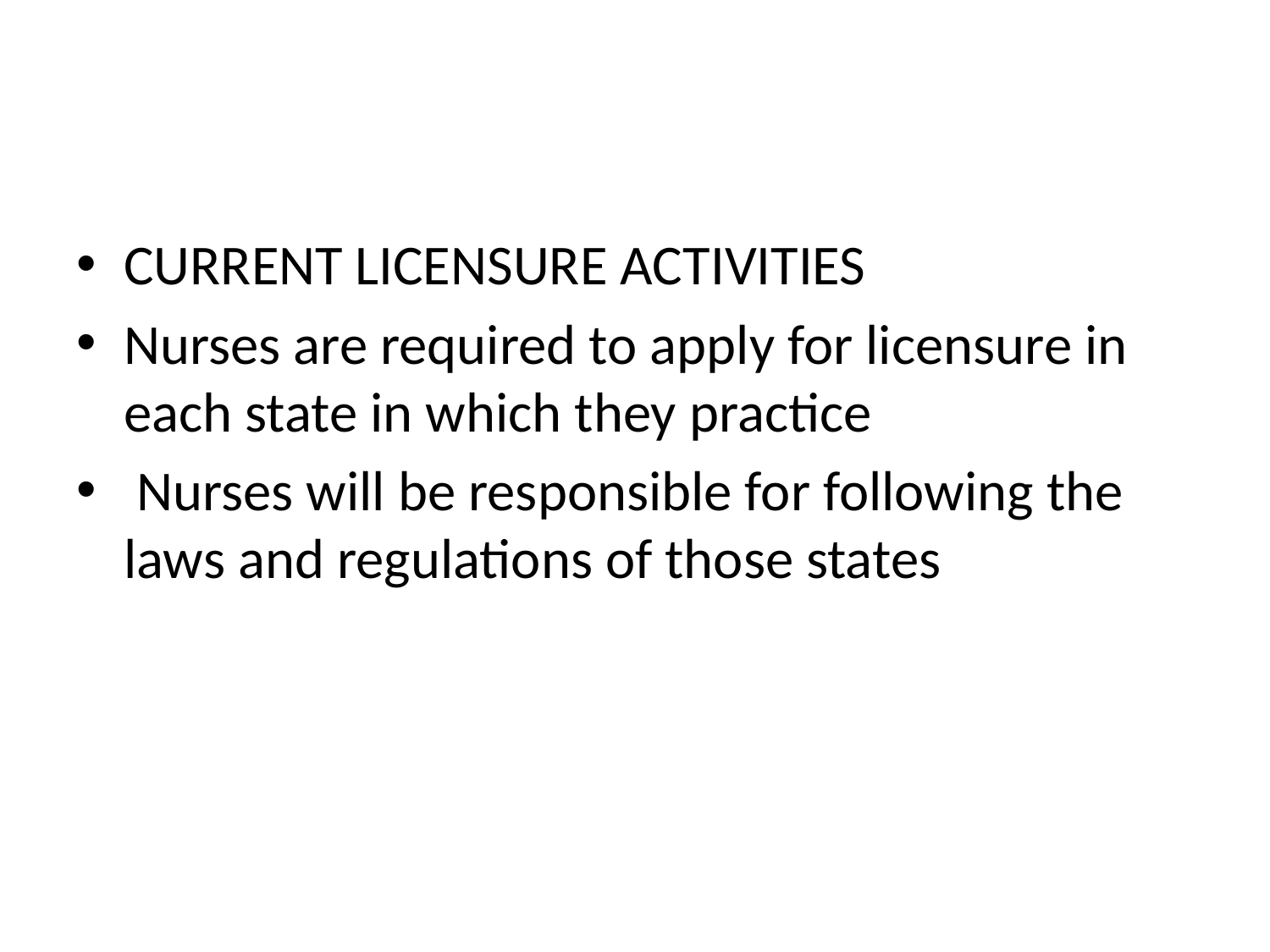

#
CURRENT LICENSURE ACTIVITIES
Nurses are required to apply for licensure in each state in which they practice
 Nurses will be responsible for following the laws and regulations of those states